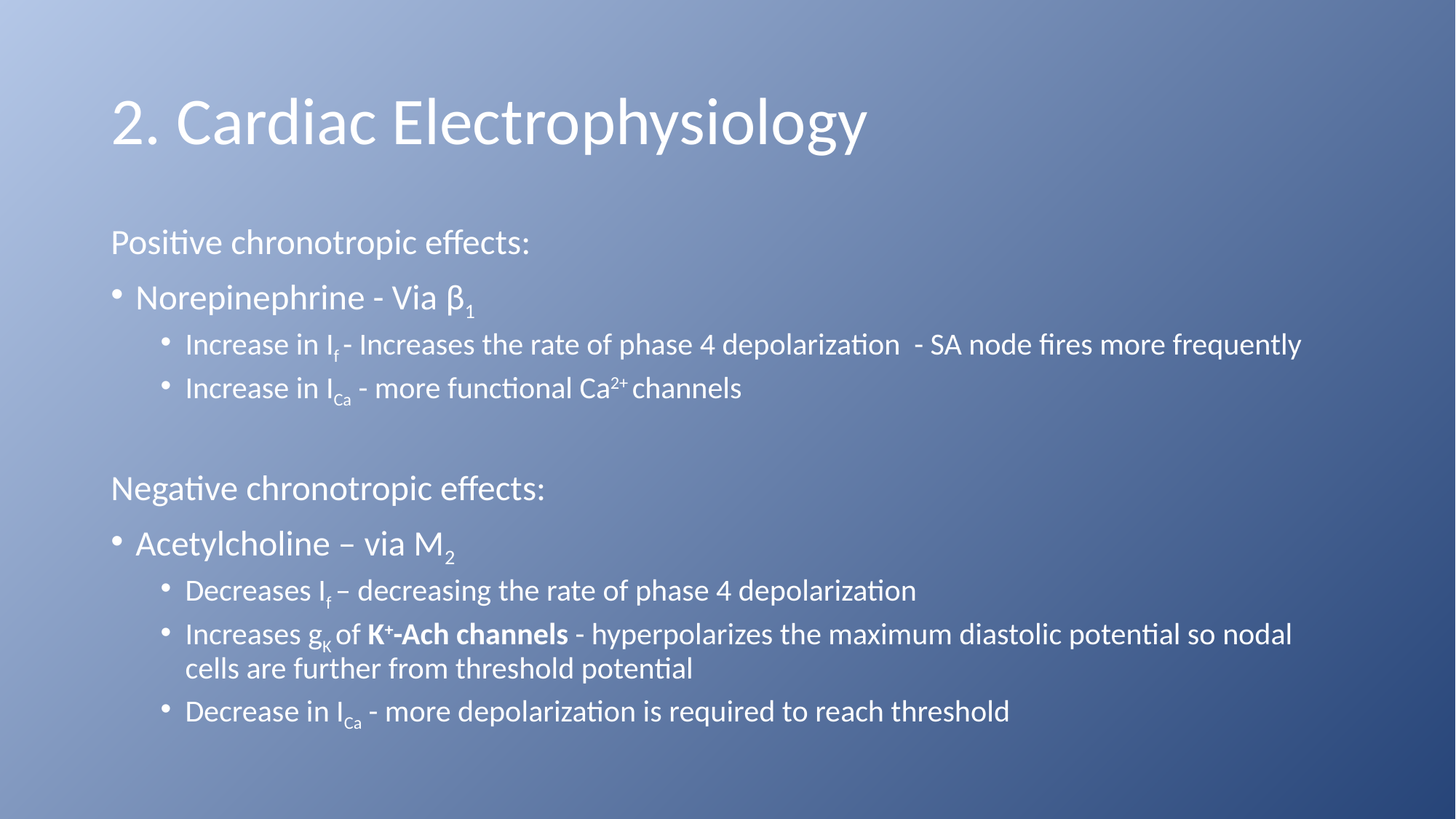

# 2. Cardiac Electrophysiology
Positive chronotropic effects:
Norepinephrine - Via β1
Increase in If - Increases the rate of phase 4 depolarization  - SA node fires more frequently
Increase in ICa - more functional Ca2+ channels

Negative chronotropic effects:
Acetylcholine – via M2
Decreases If – decreasing the rate of phase 4 depolarization
Increases gK of K+-Ach channels - hyperpolarizes the maximum diastolic potential so nodal cells are further from threshold potential
Decrease in ICa - more depolarization is required to reach threshold